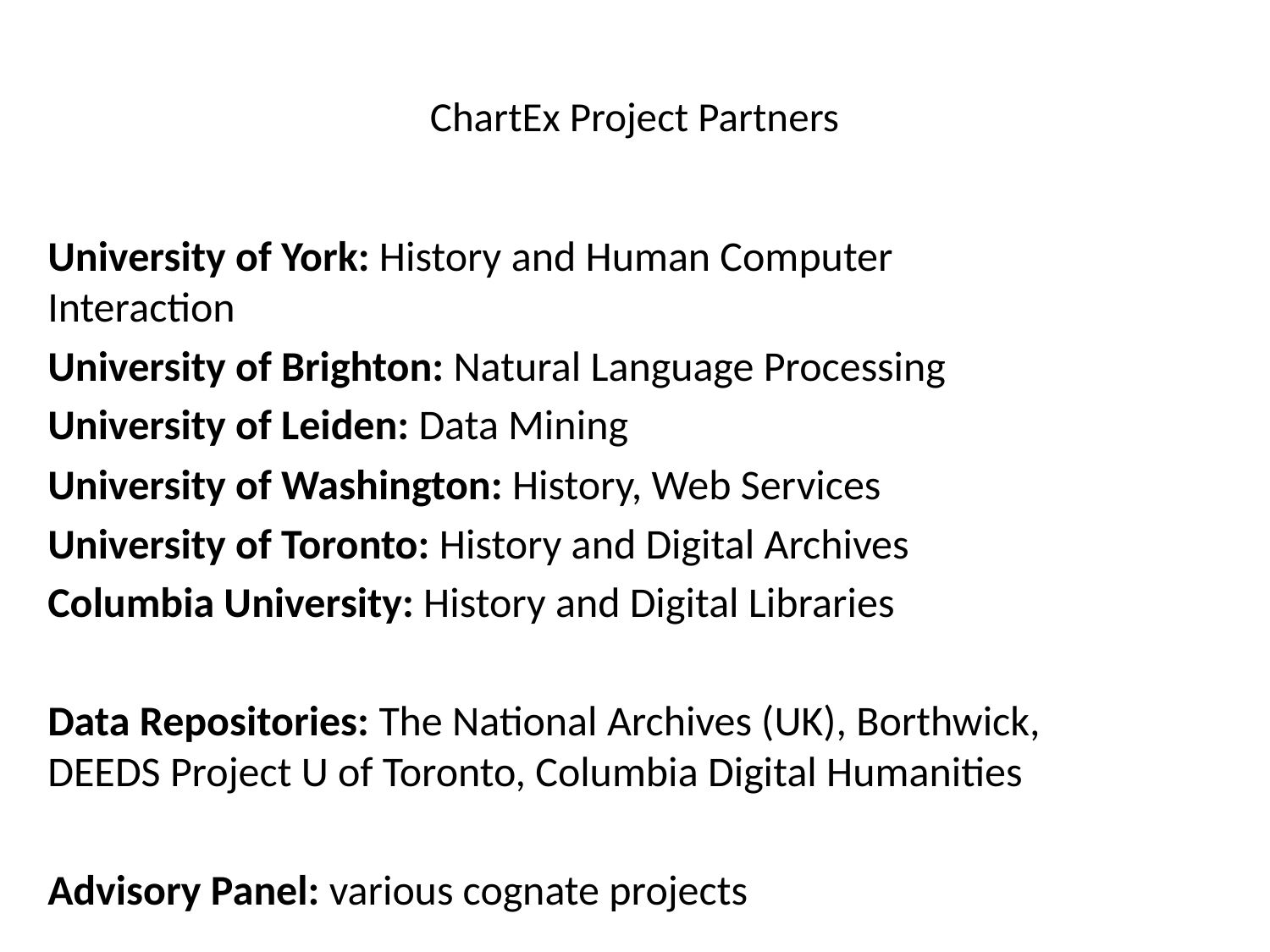

# ChartEx Project Partners
University of York: History and Human Computer Interaction
University of Brighton: Natural Language Processing
University of Leiden: Data Mining
University of Washington: History, Web Services
University of Toronto: History and Digital Archives
Columbia University: History and Digital Libraries

Data Repositories: The National Archives (UK), Borthwick, DEEDS Project U of Toronto, Columbia Digital Humanities

Advisory Panel: various cognate projects